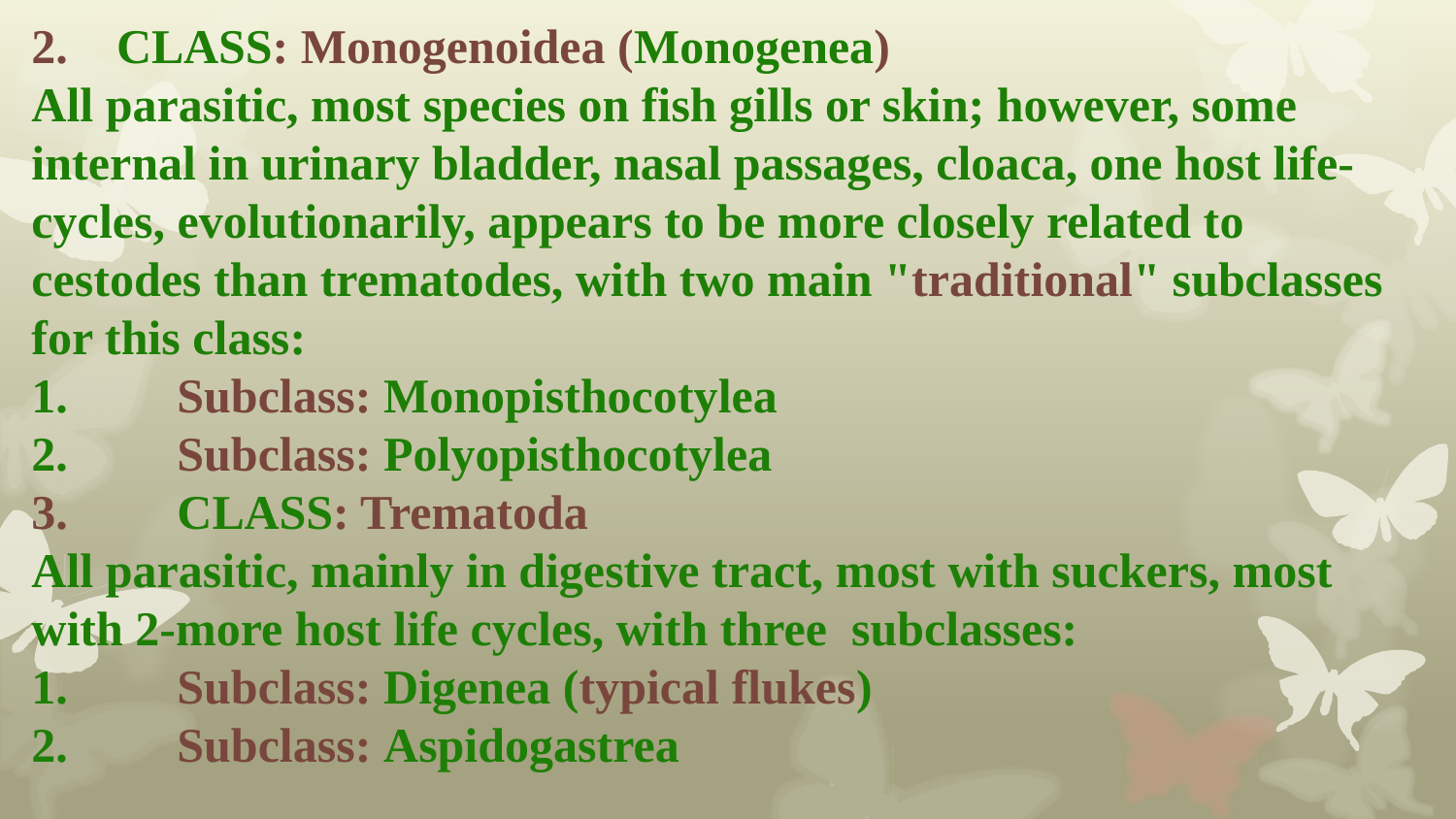

2.    CLASS: Monogenoidea (Monogenea)
All parasitic, most species on fish gills or skin; however, some internal in urinary bladder, nasal passages, cloaca, one host life-cycles, evolutionarily, appears to be more closely related to cestodes than trematodes, with two main "traditional" subclasses for this class:
1.	Subclass: Monopisthocotylea
2.	Subclass: Polyopisthocotylea
3.	CLASS: Trematoda
All parasitic, mainly in digestive tract, most with suckers, most with 2-more host life cycles, with three  subclasses:
1.	Subclass: Digenea (typical flukes)
2.	Subclass: Aspidogastrea